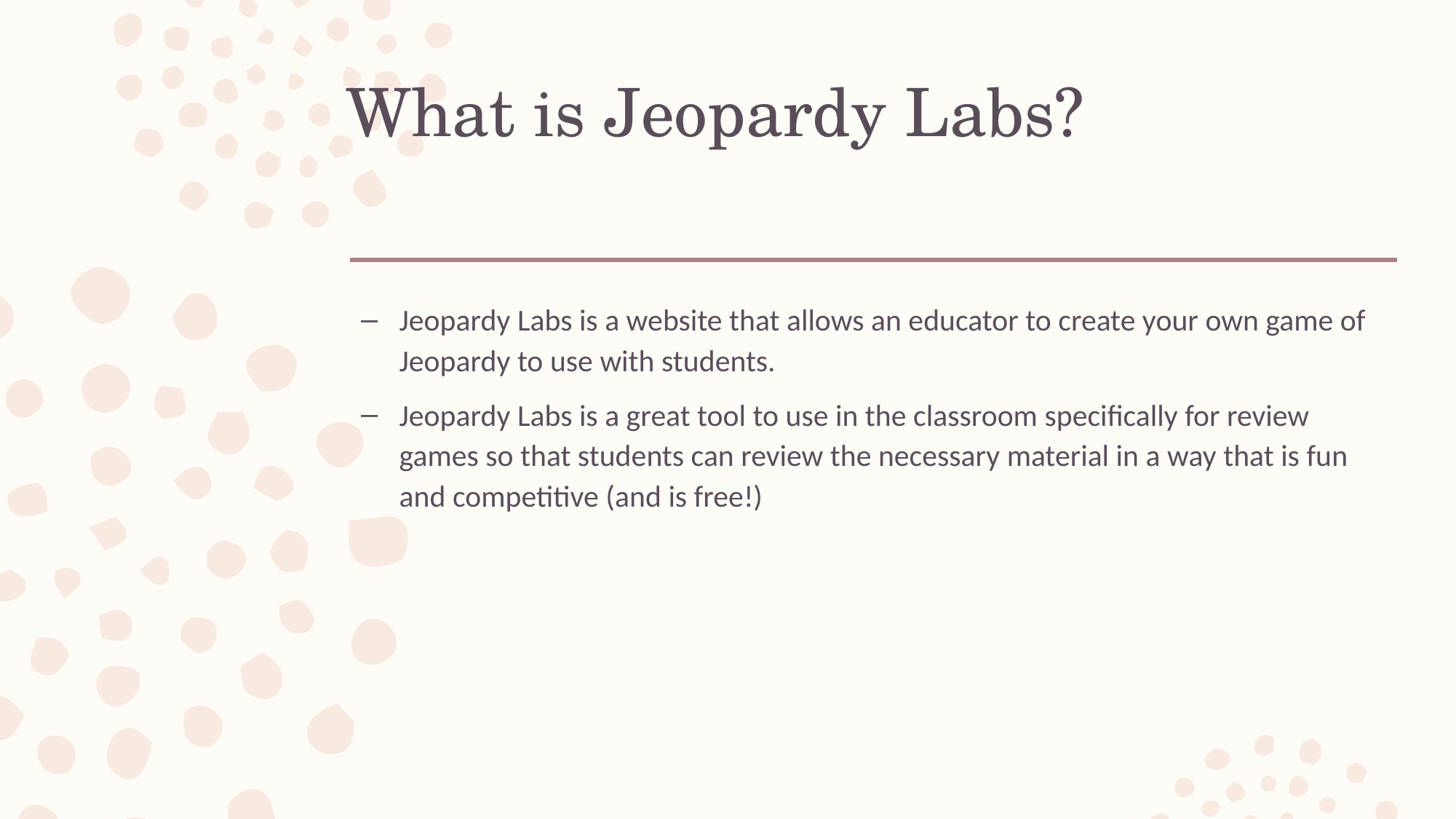

# What is Jeopardy Labs?
Jeopardy Labs is a website that allows an educator to create your own game of Jeopardy to use with students.
Jeopardy Labs is a great tool to use in the classroom specifically for review games so that students can review the necessary material in a way that is fun and competitive (and is free!)